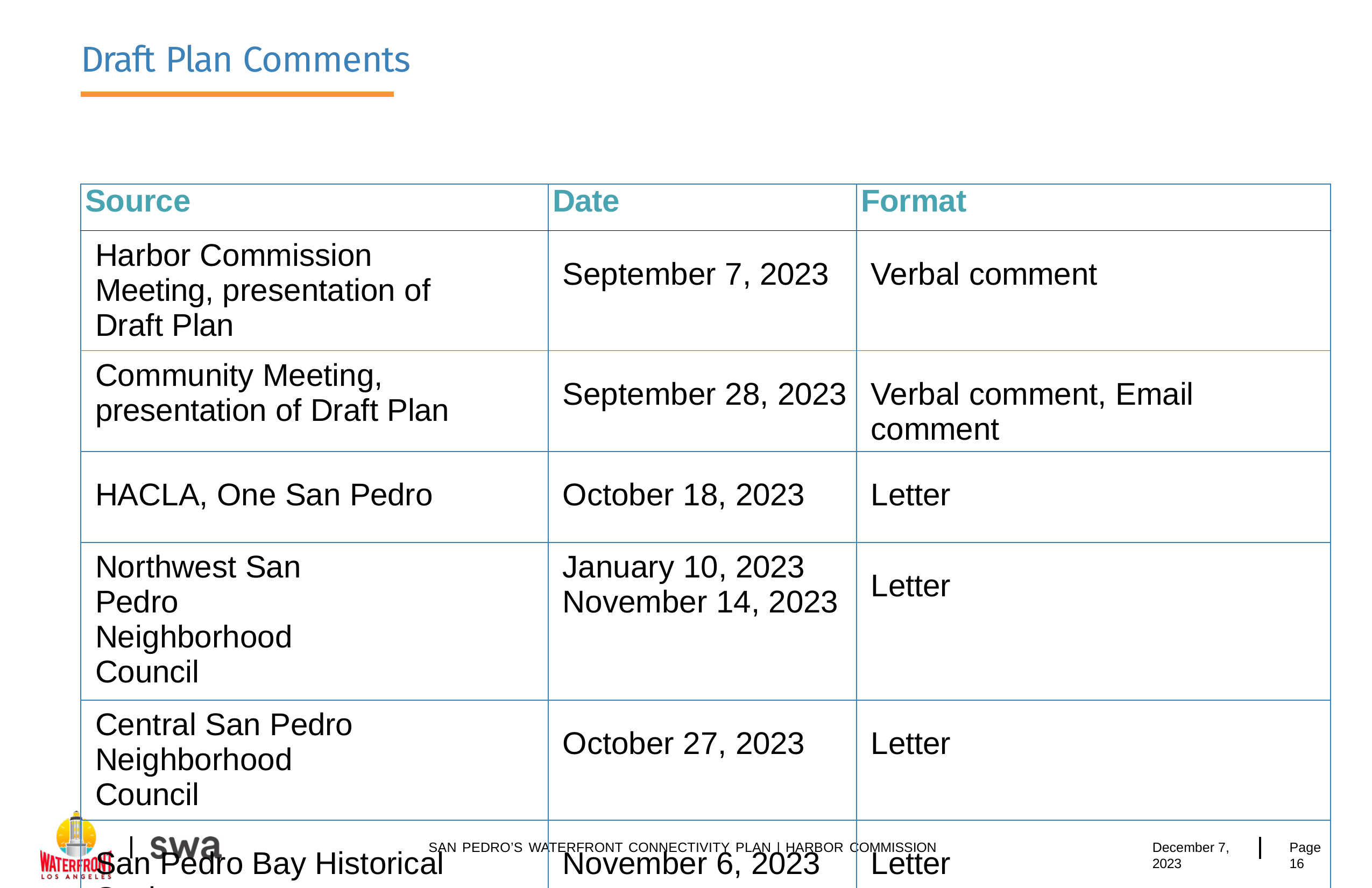

# Draft Plan Comments
| Source | Date | Format |
| --- | --- | --- |
| Harbor Commission Meeting, presentation of Draft Plan | September 7, 2023 | Verbal comment |
| Community Meeting, presentation of Draft Plan | September 28, 2023 | Verbal comment, Email comment |
| HACLA, One San Pedro | October 18, 2023 | Letter |
| Northwest San Pedro Neighborhood Council | January 10, 2023 November 14, 2023 | Letter |
| Central San Pedro Neighborhood Council | October 27, 2023 | Letter |
| San Pedro Bay Historical Society | November 6, 2023 | Letter |
December 7, 2023
Page 16
SAN PEDRO’S WATERFRONT CONNECTIVITY PLAN | HARBOR COMMISSION